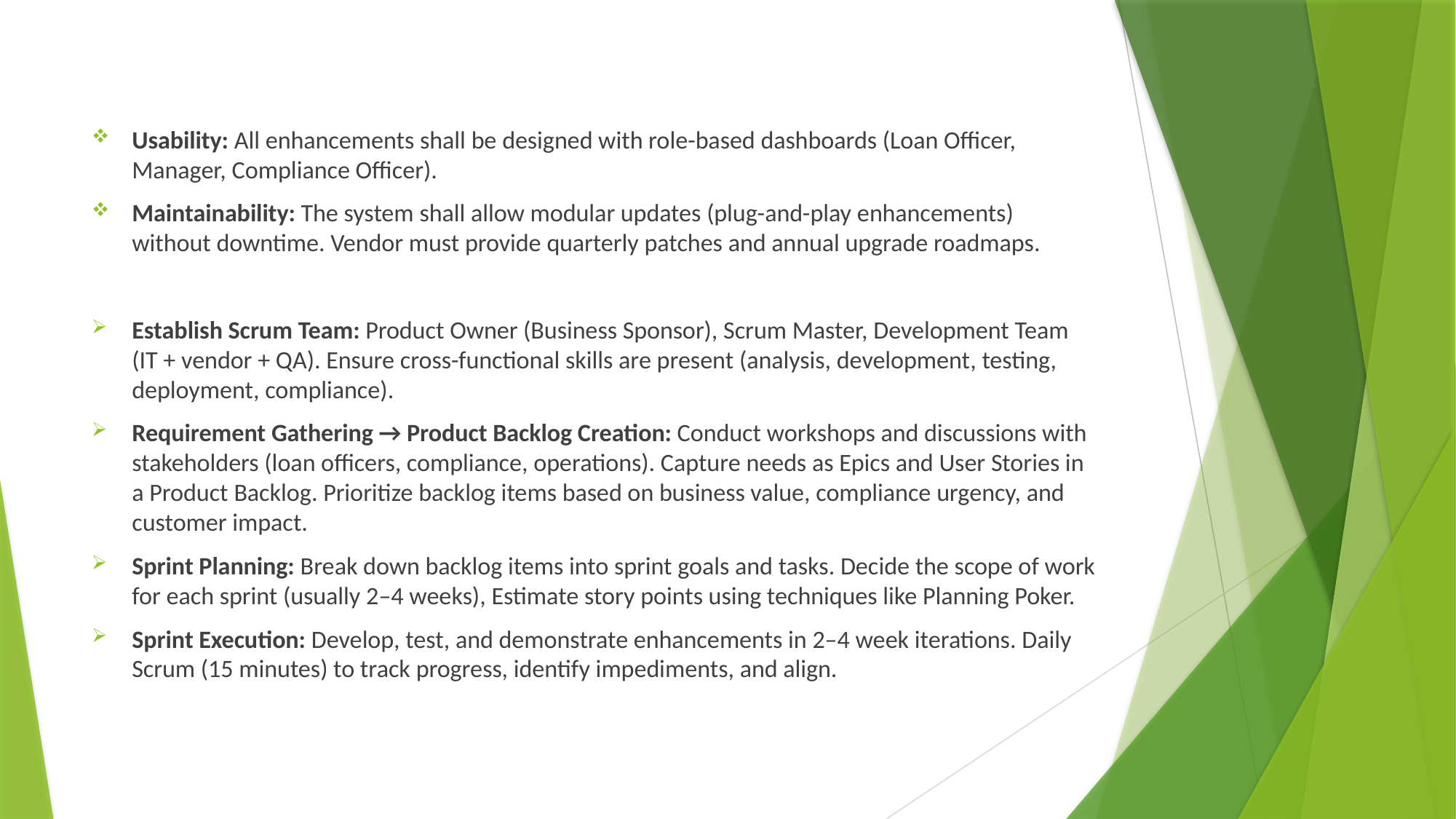

Usability: All enhancements shall be designed with role-based dashboards (Loan Officer, Manager, Compliance Officer).
Maintainability: The system shall allow modular updates (plug-and-play enhancements) without downtime. Vendor must provide quarterly patches and annual upgrade roadmaps.

Establish Scrum Team: Product Owner (Business Sponsor), Scrum Master, Development Team (IT + vendor + QA). Ensure cross-functional skills are present (analysis, development, testing, deployment, compliance).
Requirement Gathering → Product Backlog Creation: Conduct workshops and discussions with stakeholders (loan officers, compliance, operations). Capture needs as Epics and User Stories in a Product Backlog. Prioritize backlog items based on business value, compliance urgency, and customer impact.
Sprint Planning: Break down backlog items into sprint goals and tasks. Decide the scope of work for each sprint (usually 2–4 weeks), Estimate story points using techniques like Planning Poker.
Sprint Execution: Develop, test, and demonstrate enhancements in 2–4 week iterations. Daily Scrum (15 minutes) to track progress, identify impediments, and align.